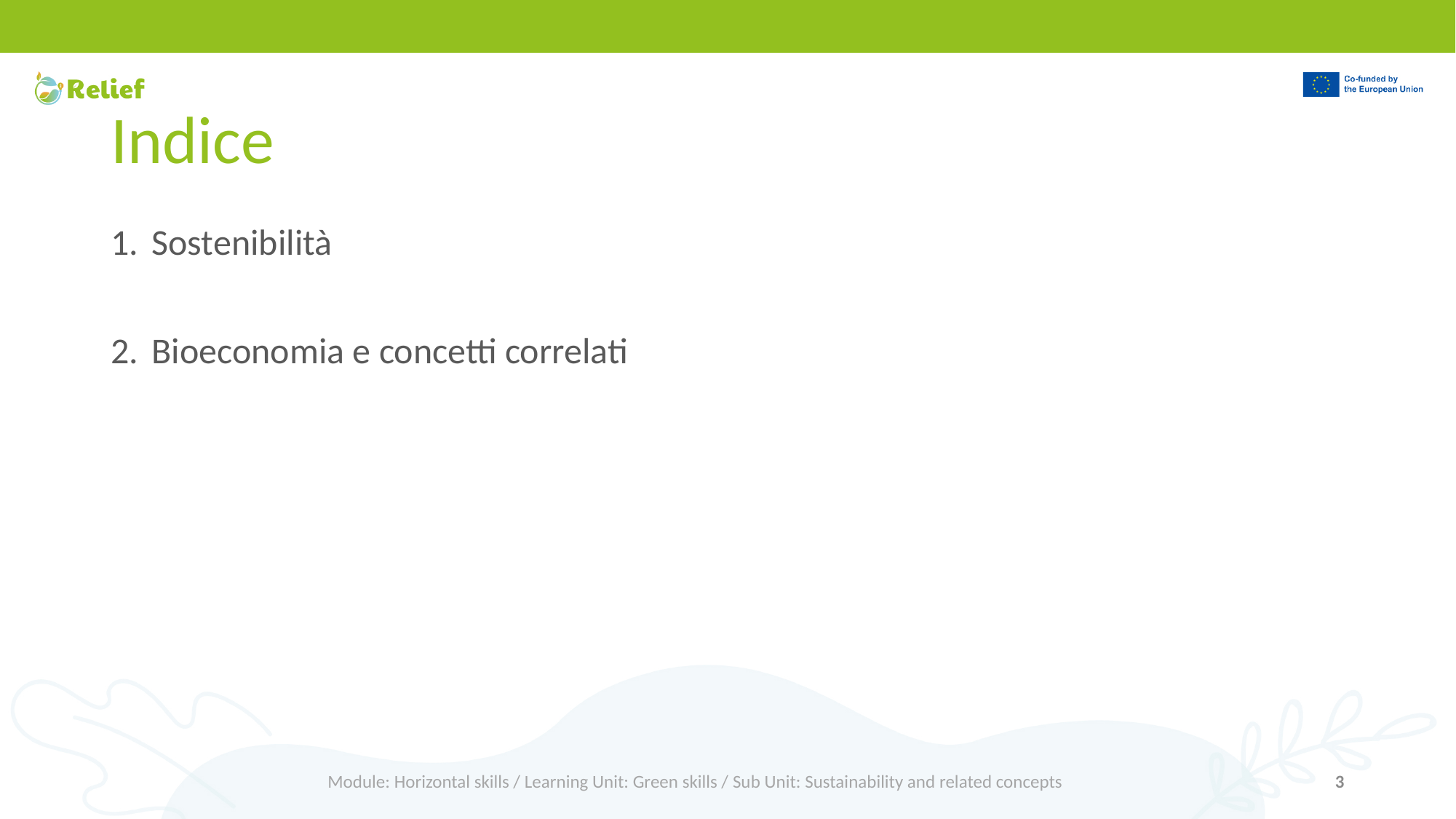

# Indice
Sostenibilità

Bioeconomia e concetti correlati
Module: Horizontal skills / Learning Unit: Green skills / Sub Unit: Sustainability and related concepts
3